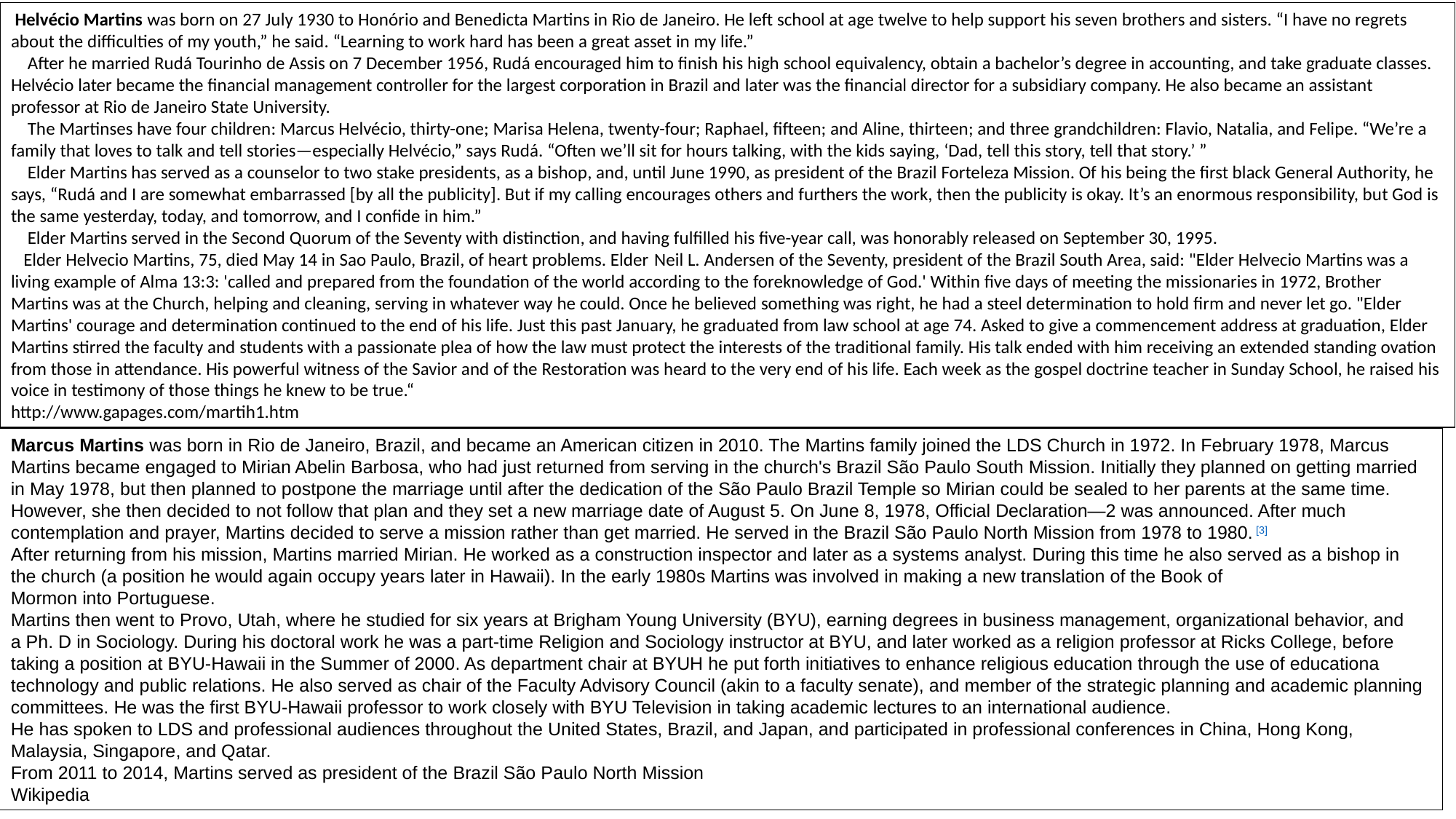

Helvécio Martins was born on 27 July 1930 to Honório and Benedicta Martins in Rio de Janeiro. He left school at age twelve to help support his seven brothers and sisters. “I have no regrets about the difficulties of my youth,” he said. “Learning to work hard has been a great asset in my life.”
    After he married Rudá Tourinho de Assis on 7 December 1956, Rudá encouraged him to finish his high school equivalency, obtain a bachelor’s degree in accounting, and take graduate classes. Helvécio later became the financial management controller for the largest corporation in Brazil and later was the financial director for a subsidiary company. He also became an assistant professor at Rio de Janeiro State University.
    The Martinses have four children: Marcus Helvécio, thirty-one; Marisa Helena, twenty-four; Raphael, fifteen; and Aline, thirteen; and three grandchildren: Flavio, Natalia, and Felipe. “We’re a family that loves to talk and tell stories—especially Helvécio,” says Rudá. “Often we’ll sit for hours talking, with the kids saying, ‘Dad, tell this story, tell that story.’ ”
    Elder Martins has served as a counselor to two stake presidents, as a bishop, and, until June 1990, as president of the Brazil Forteleza Mission. Of his being the first black General Authority, he says, “Rudá and I are somewhat embarrassed [by all the publicity]. But if my calling encourages others and furthers the work, then the publicity is okay. It’s an enormous responsibility, but God is the same yesterday, today, and tomorrow, and I confide in him.”
    Elder Martins served in the Second Quorum of the Seventy with distinction, and having fulfilled his five-year call, was honorably released on September 30, 1995.
   Elder Helvecio Martins, 75, died May 14 in Sao Paulo, Brazil, of heart problems. Elder Neil L. Andersen of the Seventy, president of the Brazil South Area, said: "Elder Helvecio Martins was a living example of Alma 13:3: 'called and prepared from the foundation of the world according to the foreknowledge of God.' Within five days of meeting the missionaries in 1972, Brother Martins was at the Church, helping and cleaning, serving in whatever way he could. Once he believed something was right, he had a steel determination to hold firm and never let go. "Elder Martins' courage and determination continued to the end of his life. Just this past January, he graduated from law school at age 74. Asked to give a commencement address at graduation, Elder Martins stirred the faculty and students with a passionate plea of how the law must protect the interests of the traditional family. His talk ended with him receiving an extended standing ovation from those in attendance. His powerful witness of the Savior and of the Restoration was heard to the very end of his life. Each week as the gospel doctrine teacher in Sunday School, he raised his voice in testimony of those things he knew to be true.“
http://www.gapages.com/martih1.htm
Marcus Martins was born in Rio de Janeiro, Brazil, and became an American citizen in 2010. The Martins family joined the LDS Church in 1972. In February 1978, Marcus Martins became engaged to Mirian Abelin Barbosa, who had just returned from serving in the church's Brazil São Paulo South Mission. Initially they planned on getting married in May 1978, but then planned to postpone the marriage until after the dedication of the São Paulo Brazil Temple so Mirian could be sealed to her parents at the same time. However, she then decided to not follow that plan and they set a new marriage date of August 5. On June 8, 1978, Official Declaration—2 was announced. After much contemplation and prayer, Martins decided to serve a mission rather than get married. He served in the Brazil São Paulo North Mission from 1978 to 1980.[3]
After returning from his mission, Martins married Mirian. He worked as a construction inspector and later as a systems analyst. During this time he also served as a bishop in the church (a position he would again occupy years later in Hawaii). In the early 1980s Martins was involved in making a new translation of the Book of Mormon into Portuguese.
Martins then went to Provo, Utah, where he studied for six years at Brigham Young University (BYU), earning degrees in business management, organizational behavior, and a Ph. D in Sociology. During his doctoral work he was a part-time Religion and Sociology instructor at BYU, and later worked as a religion professor at Ricks College, before taking a position at BYU-Hawaii in the Summer of 2000. As department chair at BYUH he put forth initiatives to enhance religious education through the use of educationa technology and public relations. He also served as chair of the Faculty Advisory Council (akin to a faculty senate), and member of the strategic planning and academic planning committees. He was the first BYU-Hawaii professor to work closely with BYU Television in taking academic lectures to an international audience.
He has spoken to LDS and professional audiences throughout the United States, Brazil, and Japan, and participated in professional conferences in China, Hong Kong, Malaysia, Singapore, and Qatar.
From 2011 to 2014, Martins served as president of the Brazil São Paulo North Mission
Wikipedia